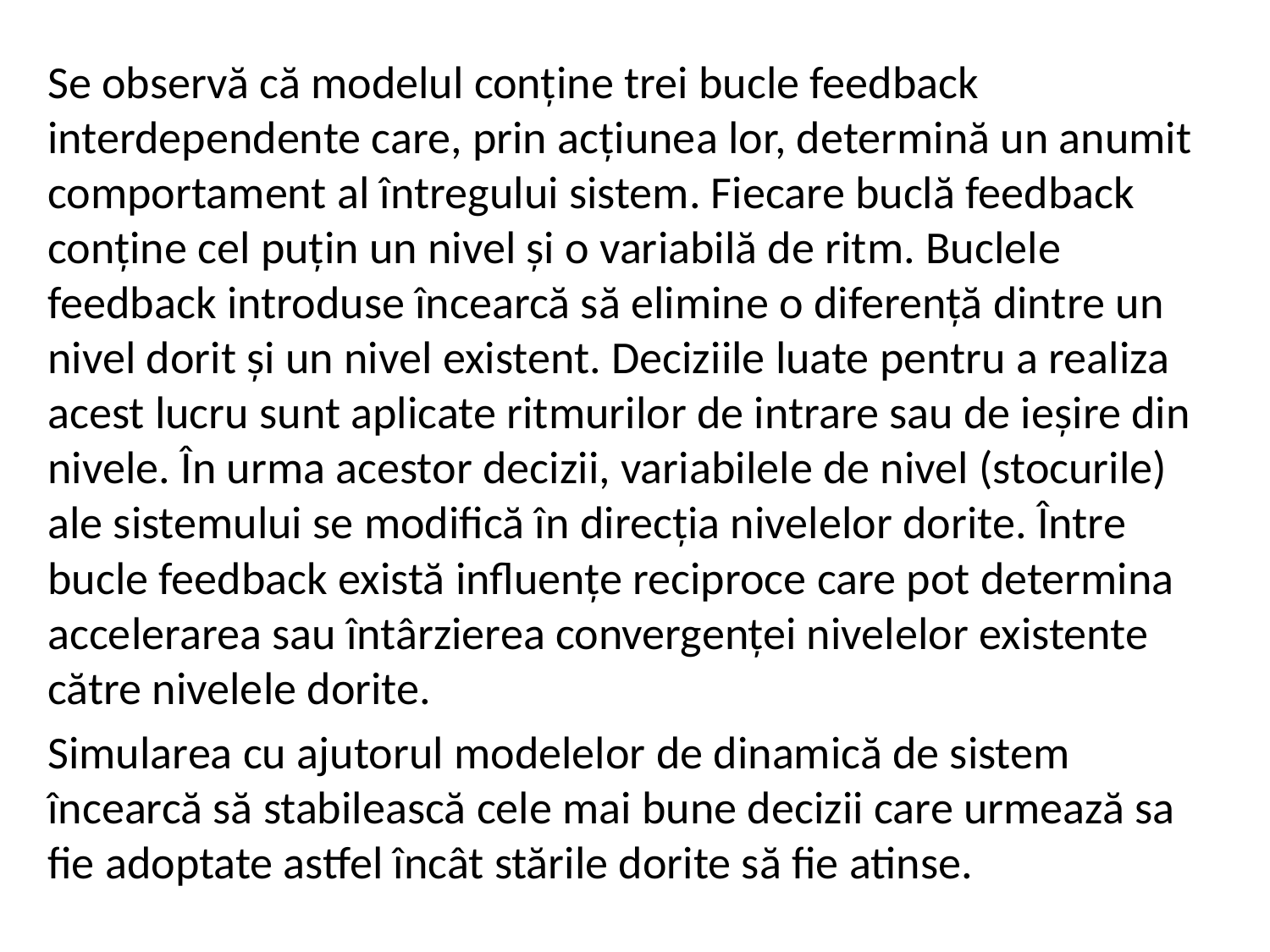

Se observă că modelul conţine trei bucle feedback interdependente care, prin acţiunea lor, determină un anumit comportament al întregului sistem. Fiecare buclă feedback conţine cel puţin un nivel şi o variabilă de ritm. Buclele feedback introduse încearcă să elimine o diferenţă dintre un nivel dorit şi un nivel existent. Deciziile luate pentru a realiza acest lucru sunt aplicate ritmurilor de intrare sau de ieşire din nivele. În urma acestor decizii, variabilele de nivel (stocurile) ale sistemului se modifică în direcţia nivelelor dorite. Între bucle feedback există influenţe reciproce care pot determina accelerarea sau întârzierea convergenţei nivelelor existente către nivelele dorite.
Simularea cu ajutorul modelelor de dinamică de sistem încearcă să stabilească cele mai bune decizii care urmează sa fie adoptate astfel încât stările dorite să fie atinse.